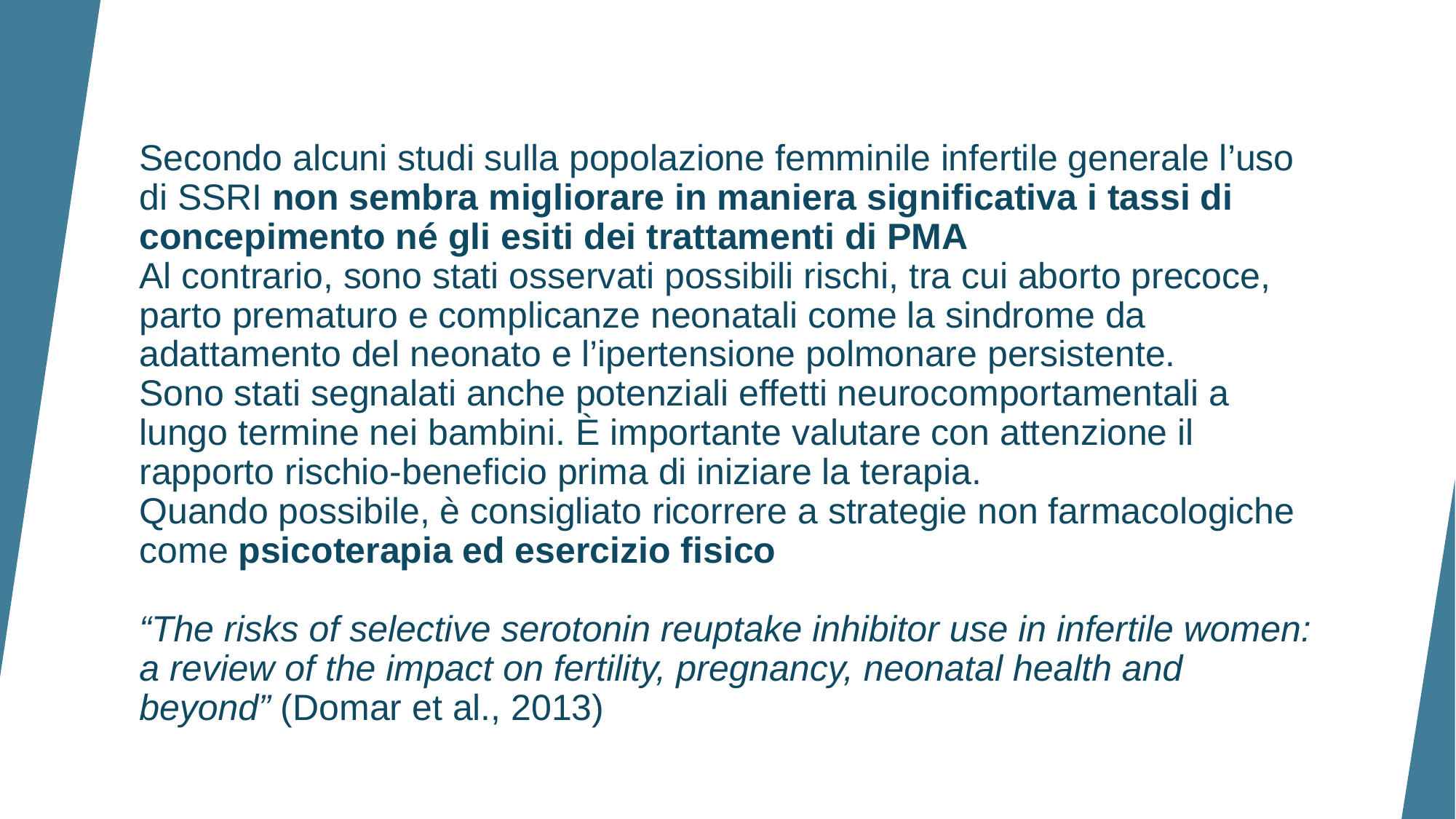

Secondo alcuni studi sulla popolazione femminile infertile generale l’uso di SSRI non sembra migliorare in maniera significativa i tassi di concepimento né gli esiti dei trattamenti di PMA
Al contrario, sono stati osservati possibili rischi, tra cui aborto precoce, parto prematuro e complicanze neonatali come la sindrome da adattamento del neonato e l’ipertensione polmonare persistente.
Sono stati segnalati anche potenziali effetti neurocomportamentali a lungo termine nei bambini. È importante valutare con attenzione il rapporto rischio-beneficio prima di iniziare la terapia.
Quando possibile, è consigliato ricorrere a strategie non farmacologiche come psicoterapia ed esercizio fisico

“The risks of selective serotonin reuptake inhibitor use in infertile women: a review of the impact on fertility, pregnancy, neonatal health and beyond” (Domar et al., 2013)